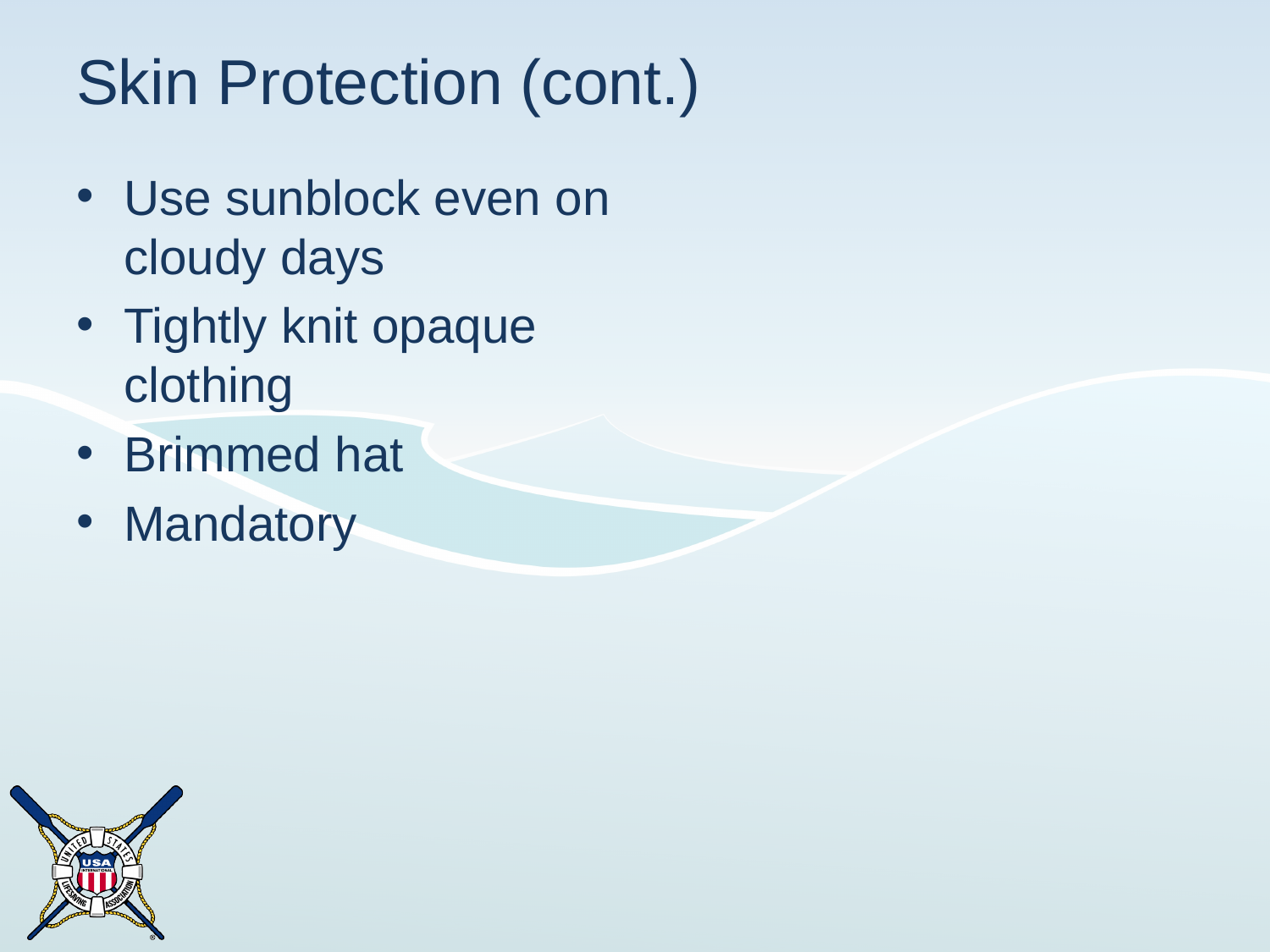

# Skin Protection (cont.)
Use sunblock even on cloudy days
Tightly knit opaque clothing
Brimmed hat
Mandatory